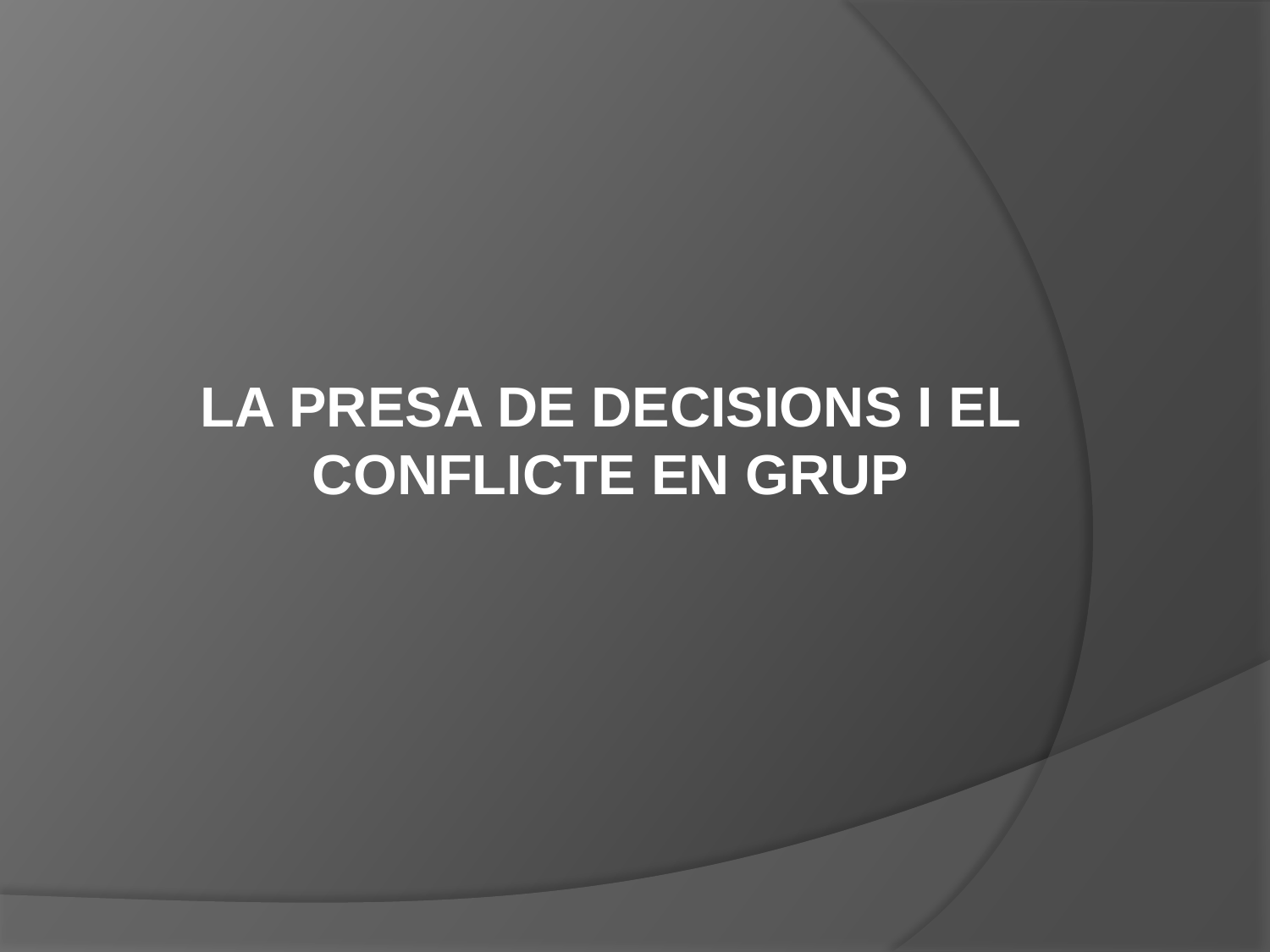

LA PRESA DE DECISIONS I EL CONFLICTE EN GRUP
#